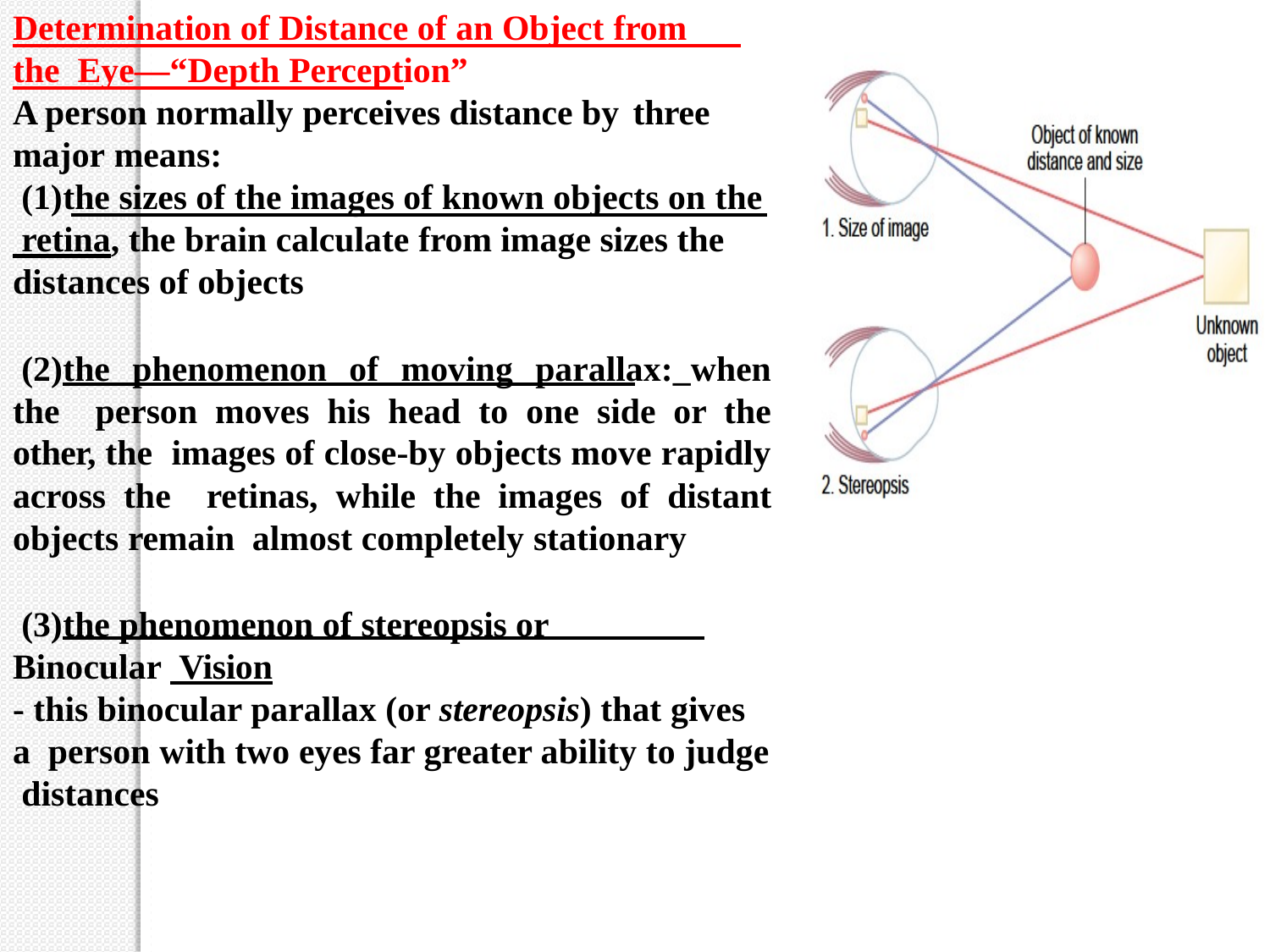

Determination of Distance of an Object from the  Eye—“Depth Perception”
A person normally perceives distance by three
major means:
the sizes of the images of known objects on the  retina, the brain calculate from image sizes the  distances of objects

the phenomenon of moving parallax:_when the  person moves his head to one side or the other, the  images of close-by objects move rapidly across the  retinas, while the images of distant objects remain  almost completely stationary

the phenomenon of stereopsis or Binocular  Vision
- this binocular parallax (or stereopsis) that gives a  person with two eyes far greater ability to judge  distances